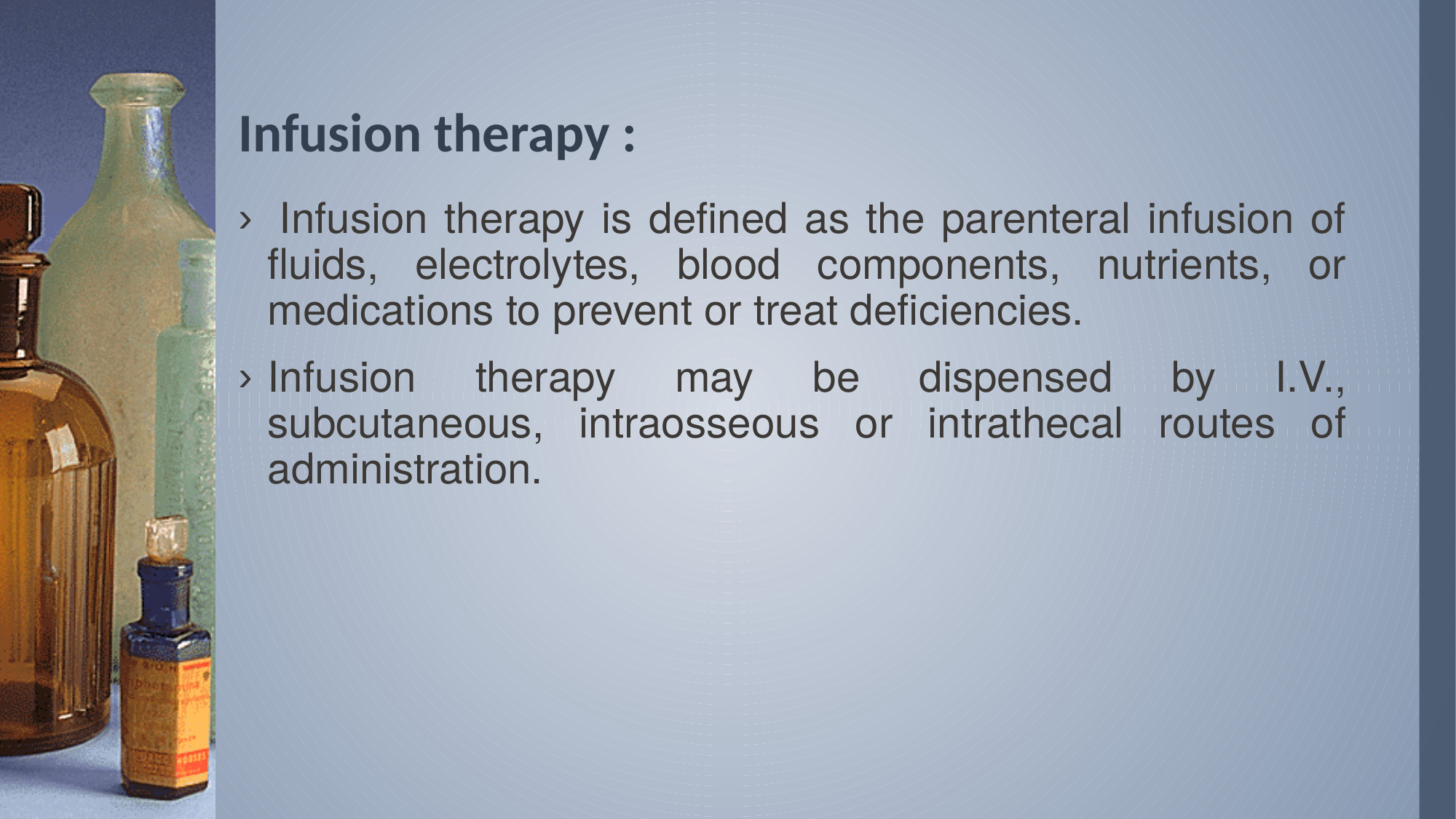

# Infusion therapy :
 Infusion therapy is deﬁned as the parenteral infusion of ﬂuids, electrolytes, blood components, nutrients, or medications to prevent or treat deﬁciencies.
Infusion therapy may be dispensed by I.V., subcutaneous, intraosseous or intrathecal routes of administration.